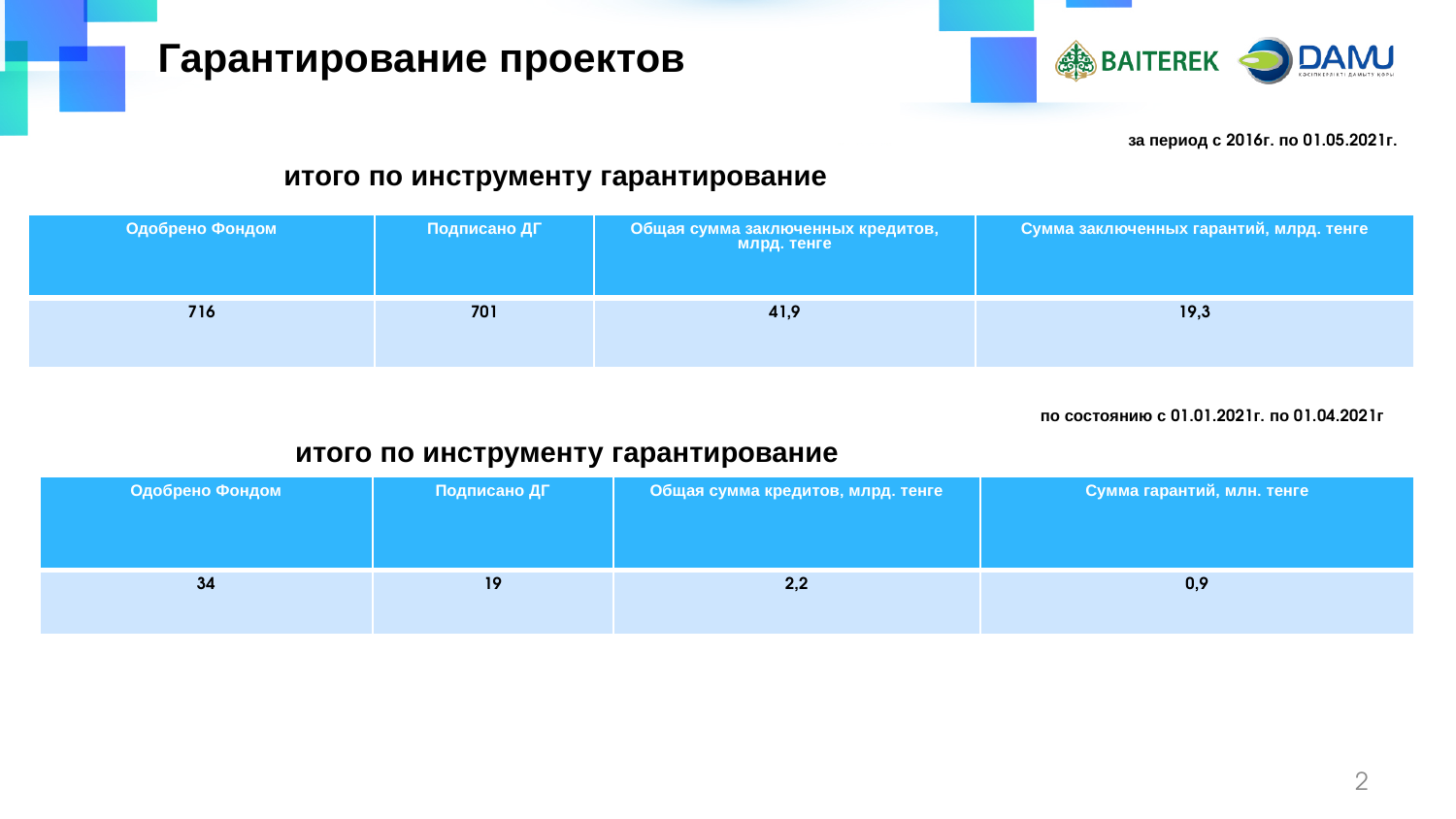

# Гарантирование проектов

за период с 2016г. по 01.05.2021г.
итого по инструменту гарантирование
| Одобрено Фондом | Подписано ДГ | Общая сумма заключенных кредитов, млрд. тенге | Сумма заключенных гарантий, млрд. тенге |
| --- | --- | --- | --- |
| 716 | 701 | 41,9 | 19,3 |
по состоянию с 01.01.2021г. по 01.04.2021г
итого по инструменту гарантирование
| Одобрено Фондом | Подписано ДГ | Общая сумма кредитов, млрд. тенге | Сумма гарантий, млн. тенге |
| --- | --- | --- | --- |
| 34 | 19 | 2,2 | 0,9 |
2